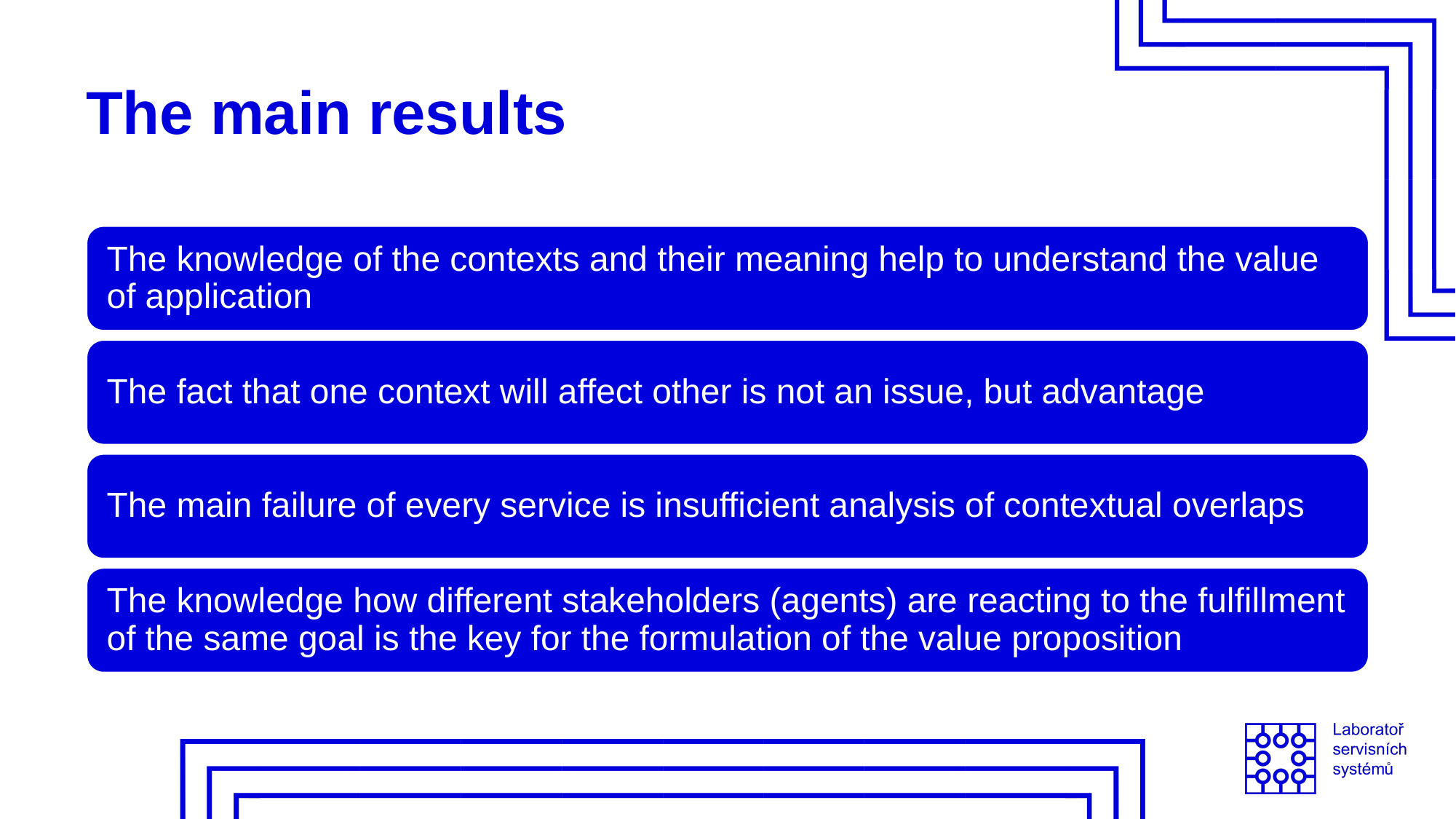

# The main results
The knowledge of the contexts and their meaning help to understand the value of application
The fact that one context will affect other is not an issue, but advantage
The main failure of every service is insufficient analysis of contextual overlaps
The knowledge how different stakeholders (agents) are reacting to the fulfillment of the same goal is the key for the formulation of the value proposition